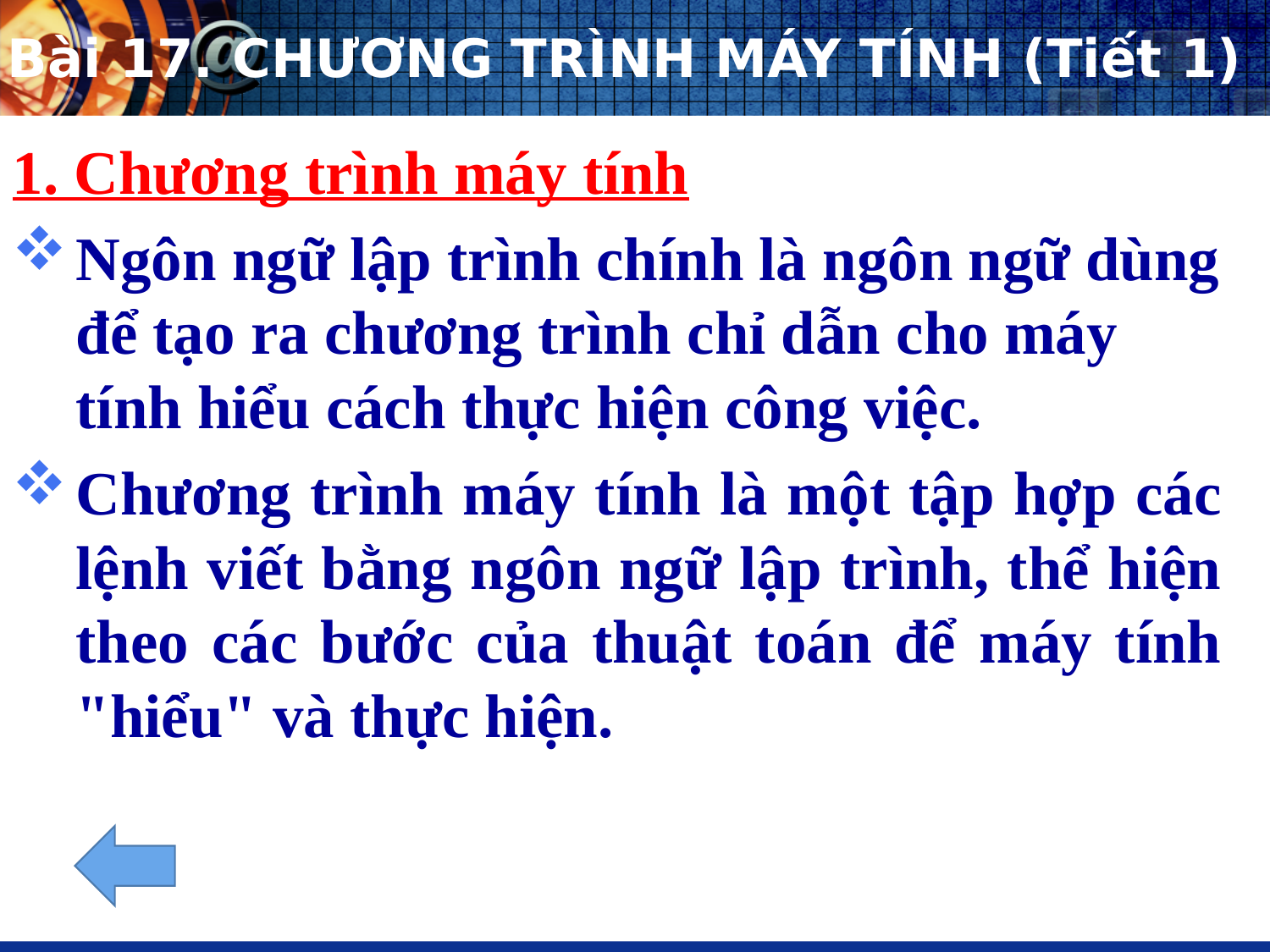

# Bài 17. CHƯƠNG TRÌNH MÁY TÍNH (Tiết 1)
1. Chương trình máy tính
Ngôn ngữ lập trình chính là ngôn ngữ dùng để tạo ra chương trình chỉ dẫn cho máy tính hiểu cách thực hiện công việc.
Chương trình máy tính là một tập hợp các lệnh viết bằng ngôn ngữ lập trình, thể hiện theo các bước của thuật toán để máy tính "hiểu" và thực hiện.